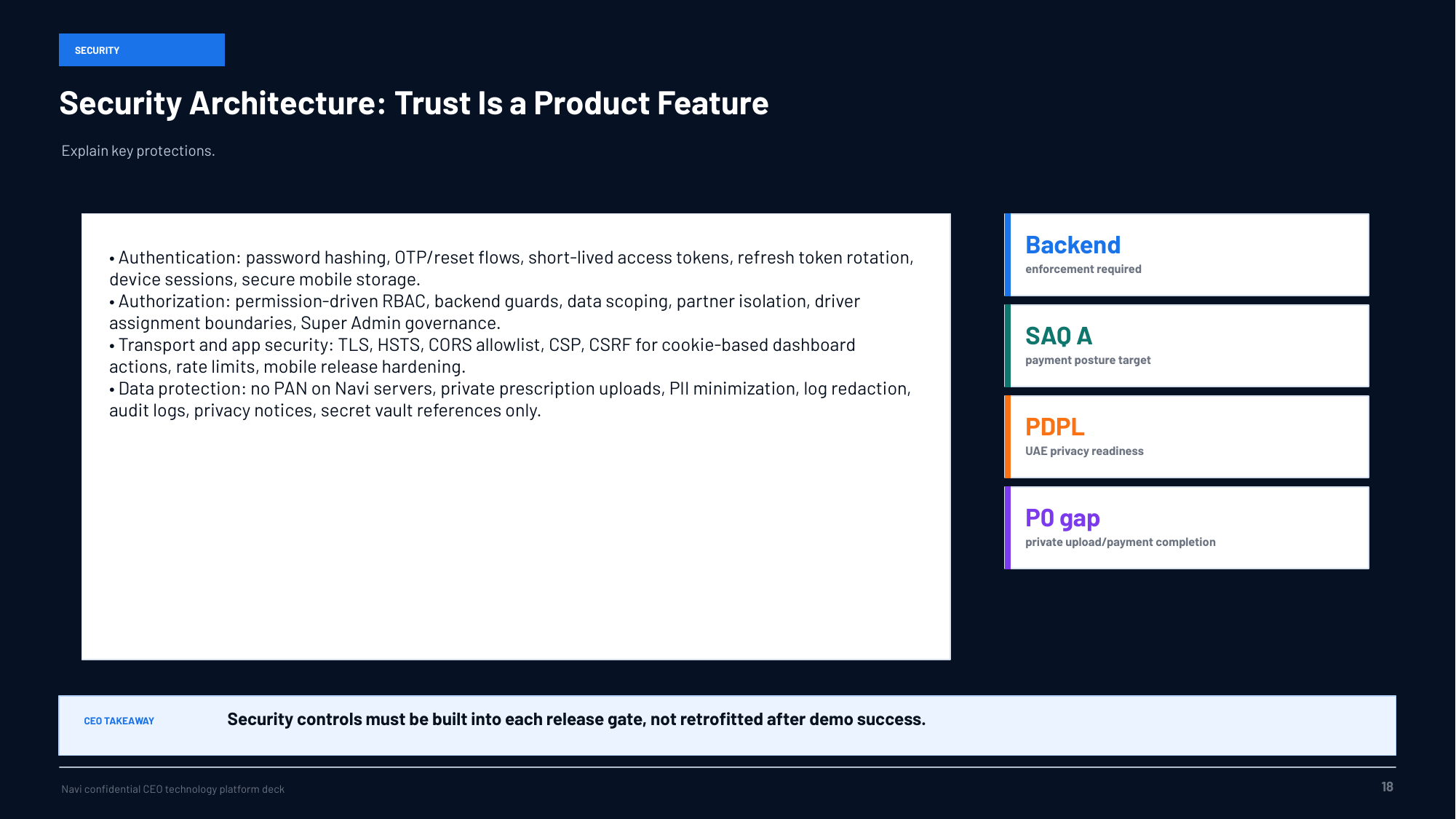

SECURITY
Security Architecture: Trust Is a Product Feature
Explain key protections.

Backend
• Authentication: password hashing, OTP/reset flows, short-lived access tokens, refresh token rotation, device sessions, secure mobile storage.
• Authorization: permission-driven RBAC, backend guards, data scoping, partner isolation, driver assignment boundaries, Super Admin governance.
• Transport and app security: TLS, HSTS, CORS allowlist, CSP, CSRF for cookie-based dashboard actions, rate limits, mobile release hardening.
• Data protection: no PAN on Navi servers, private prescription uploads, PII minimization, log redaction, audit logs, privacy notices, secret vault references only.
enforcement required

SAQ A
payment posture target

PDPL
UAE privacy readiness

P0 gap
private upload/payment completion

Security controls must be built into each release gate, not retrofitted after demo success.
CEO TAKEAWAY

18
Navi confidential CEO technology platform deck